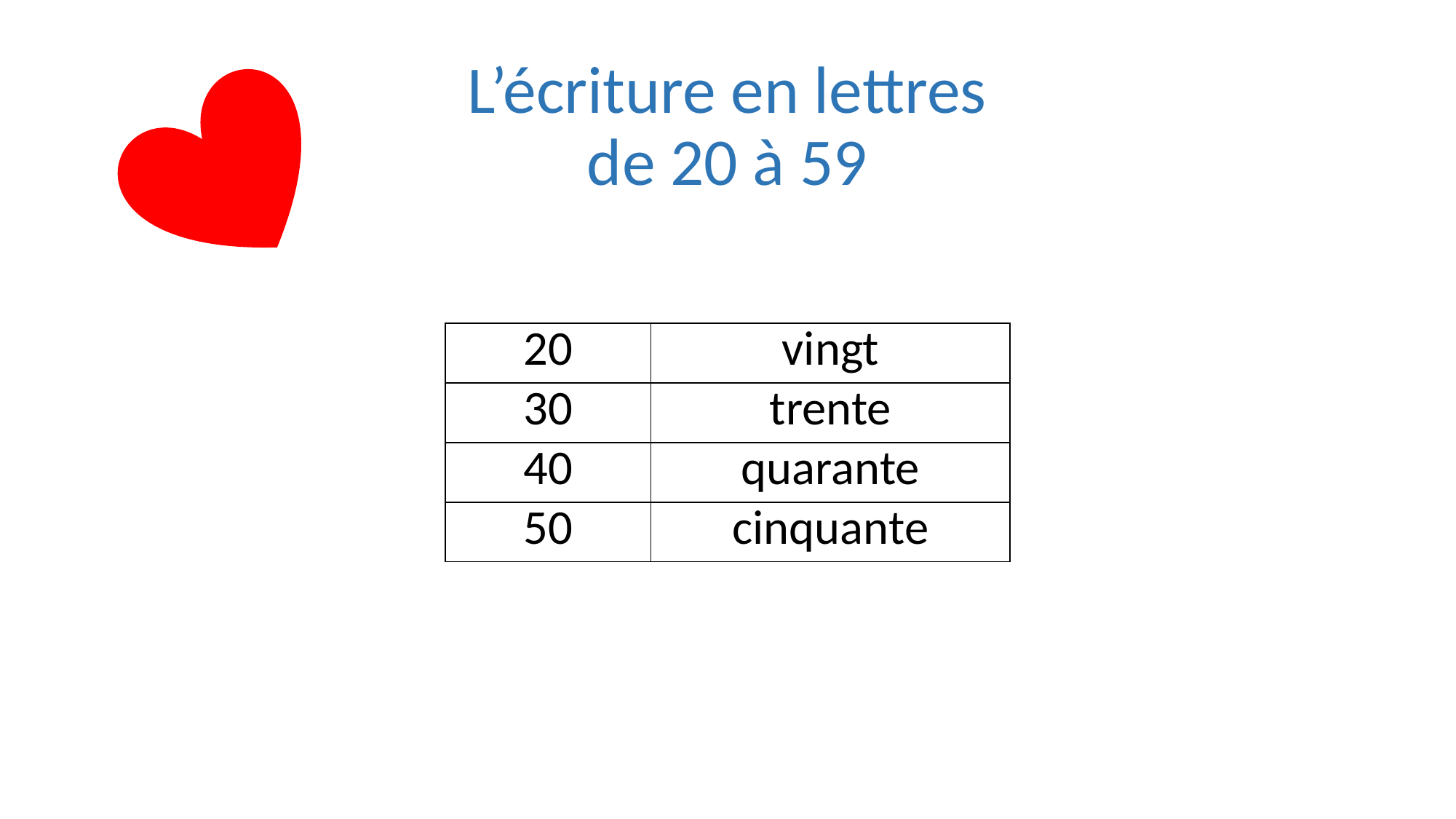

L’écriture en lettres
de 20 à 59

| 20 | vingt |
| --- | --- |
| 30 | trente |
| 40 | quarante |
| 50 | cinquante |